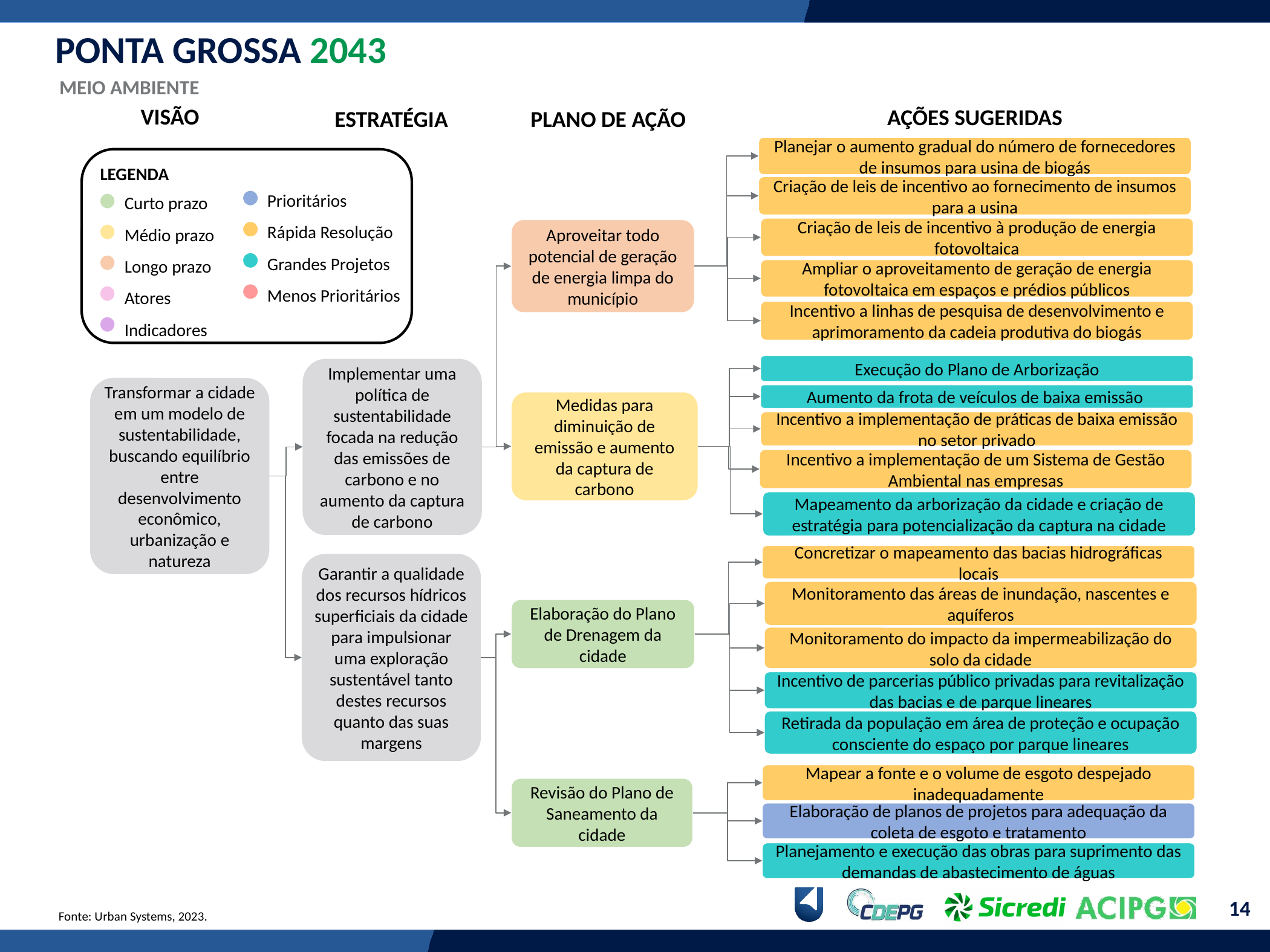

PONTA GROSSA 2043
MEIO AMBIENTE
VISÃO
AÇÕES SUGERIDAS
ESTRATÉGIA
PLANO DE AÇÃO
Planejar o aumento gradual do número de fornecedores de insumos para usina de biogás
LEGENDA
Curto prazo
Médio prazo
Longo prazo
Atores
Indicadores

Prioritários
Rápida Resolução
Grandes Projetos
Menos Prioritários
Criação de leis de incentivo ao fornecimento de insumos para a usina
Criação de leis de incentivo à produção de energia fotovoltaica
Aproveitar todo potencial de geração de energia limpa do município
Ampliar o aproveitamento de geração de energia fotovoltaica em espaços e prédios públicos
Incentivo a linhas de pesquisa de desenvolvimento e aprimoramento da cadeia produtiva do biogás
Execução do Plano de Arborização
Implementar uma política de sustentabilidade focada na redução das emissões de carbono e no aumento da captura de carbono
Transformar a cidade em um modelo de sustentabilidade, buscando equilíbrio entre desenvolvimento econômico, urbanização e natureza
Aumento da frota de veículos de baixa emissão
Medidas para diminuição de emissão e aumento da captura de carbono
Incentivo a implementação de práticas de baixa emissão no setor privado
Incentivo a implementação de um Sistema de Gestão Ambiental nas empresas
Mapeamento da arborização da cidade e criação de estratégia para potencialização da captura na cidade
Concretizar o mapeamento das bacias hidrográficas locais
Garantir a qualidade dos recursos hídricos superficiais da cidade para impulsionar uma exploração sustentável tanto destes recursos quanto das suas margens
Monitoramento das áreas de inundação, nascentes e aquíferos
Elaboração do Plano de Drenagem da cidade
Monitoramento do impacto da impermeabilização do solo da cidade
Incentivo de parcerias público privadas para revitalização das bacias e de parque lineares
Retirada da população em área de proteção e ocupação consciente do espaço por parque lineares
Mapear a fonte e o volume de esgoto despejado inadequadamente
Revisão do Plano de Saneamento da cidade
Elaboração de planos de projetos para adequação da coleta de esgoto e tratamento
Planejamento e execução das obras para suprimento das demandas de abastecimento de águas
Fonte: Urban Systems, 2023.